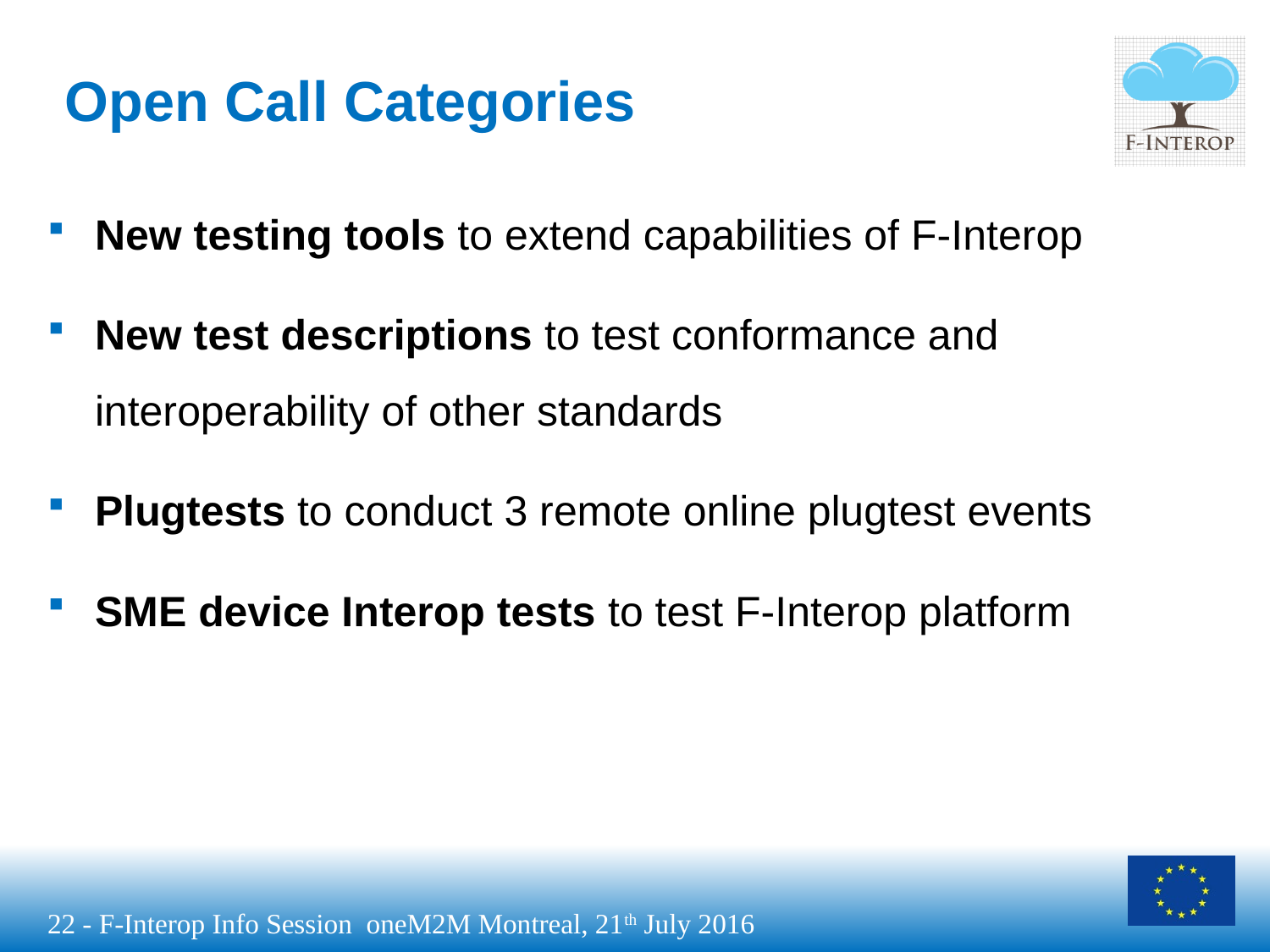

# Open Call Categories
New testing tools to extend capabilities of F-Interop
New test descriptions to test conformance and interoperability of other standards
Plugtests to conduct 3 remote online plugtest events
SME device Interop tests to test F-Interop platform